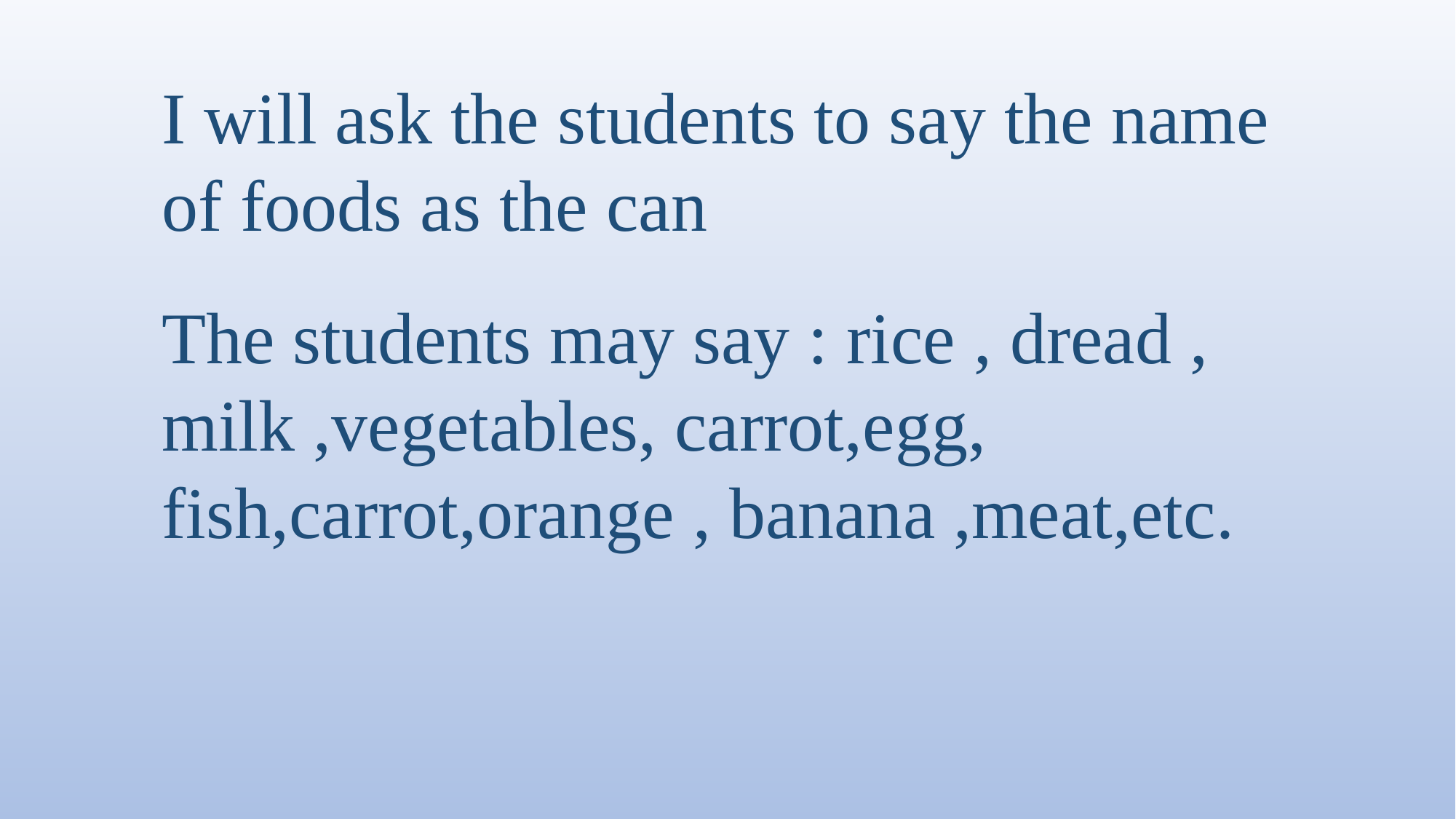

I will ask the students to say the name of foods as the can
The students may say : rice , dread , milk ,vegetables, carrot,egg, fish,carrot,orange , banana ,meat,etc.